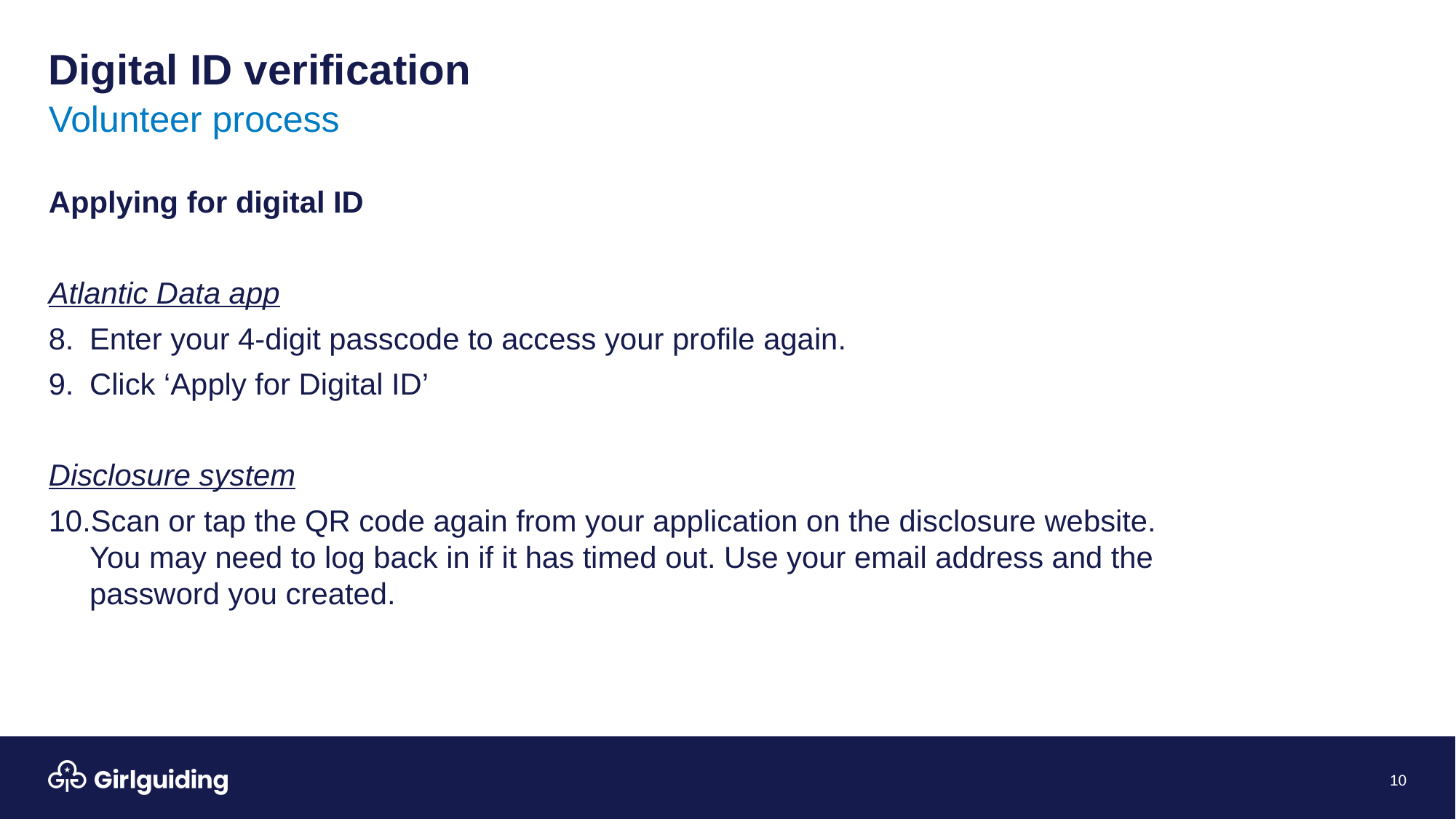

# Digital ID verification
Volunteer process
Applying for digital ID

Atlantic Data app
Enter your 4-digit passcode to access your profile again.
Click ‘Apply for Digital ID’

Disclosure system
Scan or tap the QR code again from your application on the disclosure website. You may need to log back in if it has timed out. Use your email address and the password you created.

10